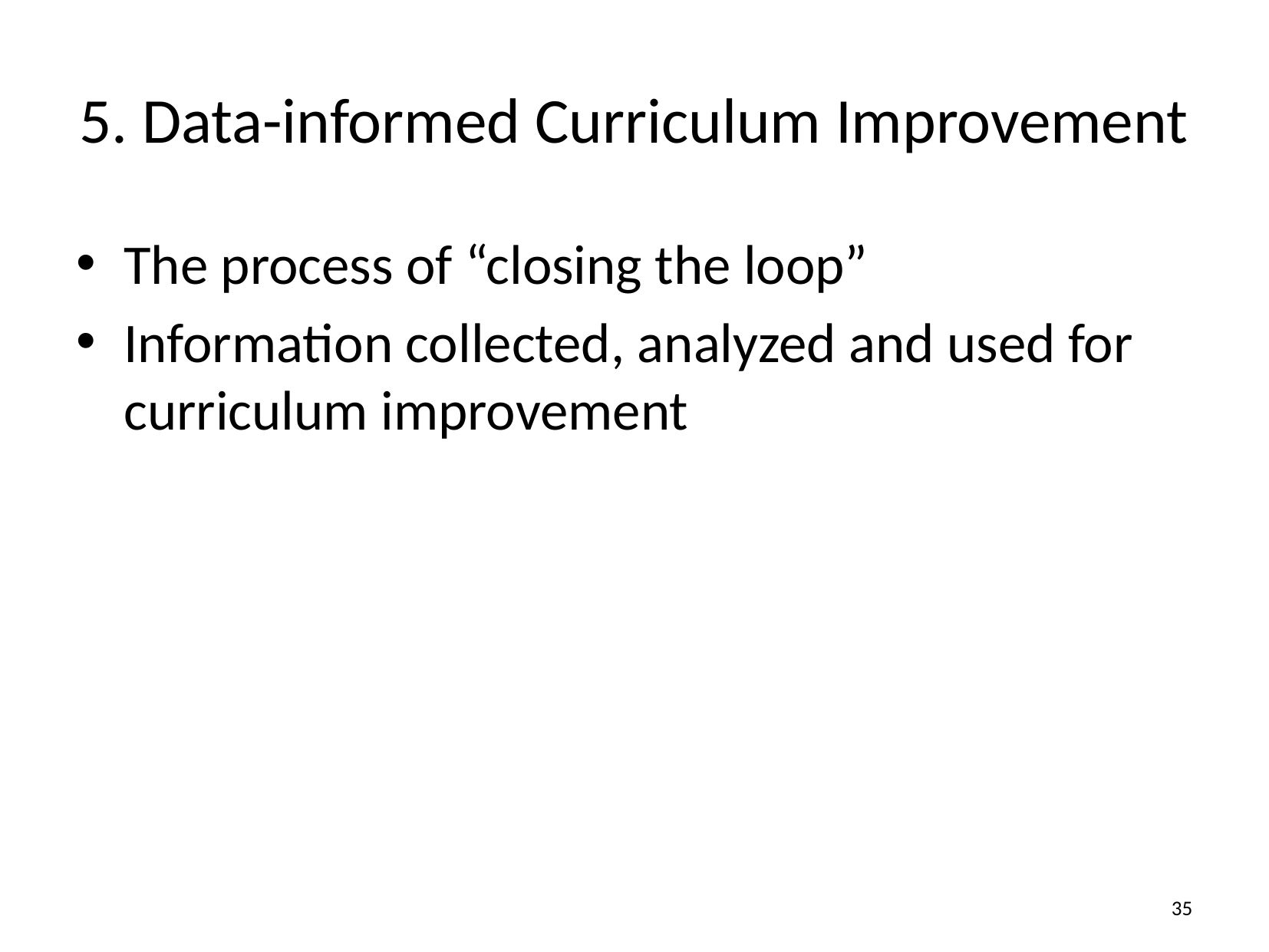

# 5. Data-informed Curriculum Improvement
The process of “closing the loop”
Information collected, analyzed and used for curriculum improvement
35